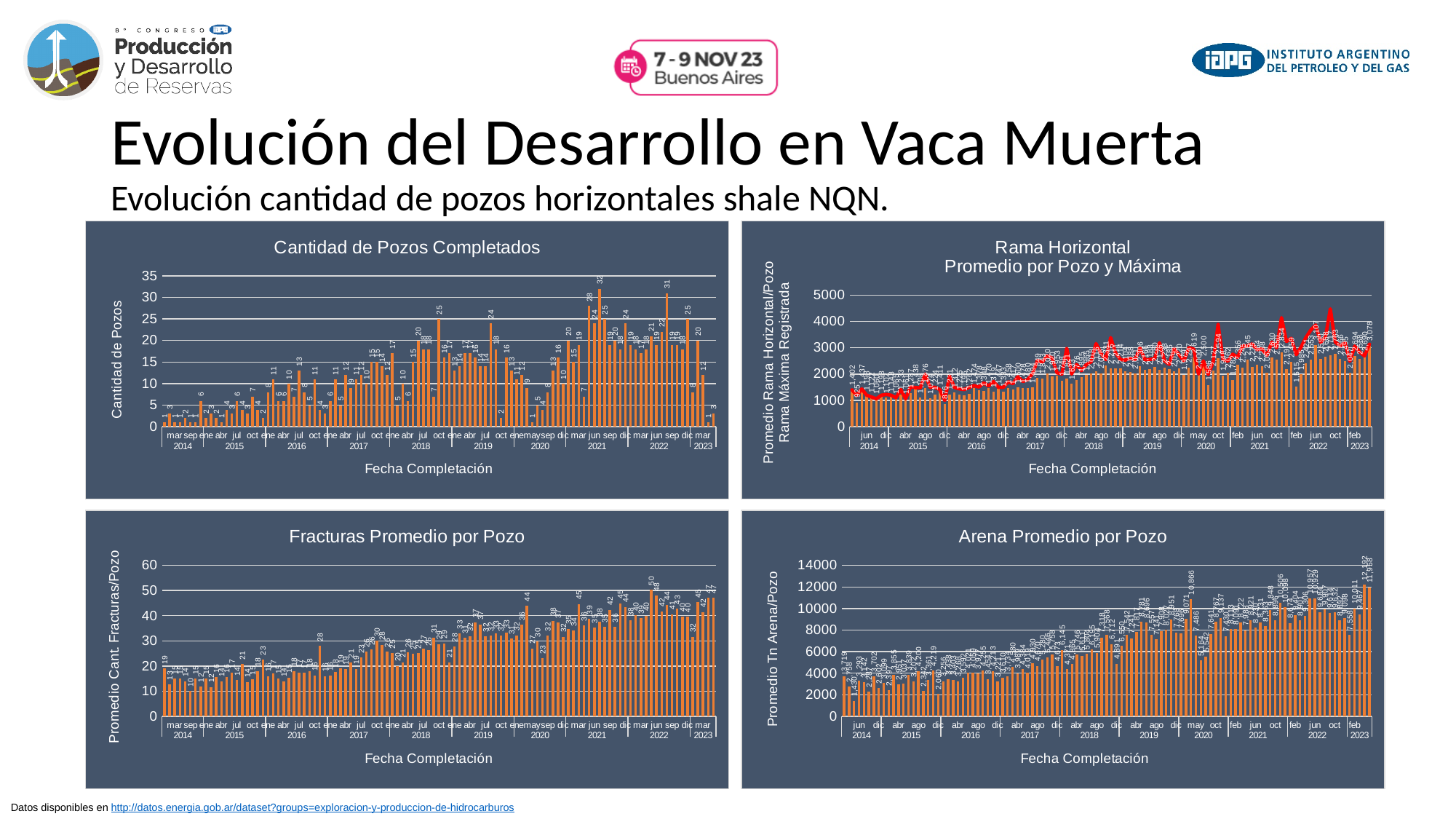

# Evolución del Desarrollo en Vaca Muerta Evolución cantidad de pozos horizontales shale NQN.

### Chart: Cantidad de Pozos Completados

| Category | Total |
|---|---|
| ene | 1.0 |
| feb | 3.0 |
| mar | 1.0 |
| jun | 1.0 |
| ago | 2.0 |
| sep | 1.0 |
| nov | 1.0 |
| dic | 6.0 |
| ene | 2.0 |
| feb | 3.0 |
| mar | 2.0 |
| abr | 1.0 |
| may | 4.0 |
| jun | 3.0 |
| jul | 6.0 |
| ago | 4.0 |
| sep | 3.0 |
| oct | 7.0 |
| nov | 4.0 |
| dic | 2.0 |
| ene | 8.0 |
| feb | 11.0 |
| mar | 6.0 |
| abr | 6.0 |
| may | 10.0 |
| jun | 7.0 |
| jul | 13.0 |
| ago | 8.0 |
| sep | 5.0 |
| oct | 11.0 |
| nov | 4.0 |
| dic | 3.0 |
| ene | 6.0 |
| feb | 11.0 |
| mar | 5.0 |
| abr | 12.0 |
| may | 9.0 |
| jun | 11.0 |
| jul | 12.0 |
| ago | 10.0 |
| sep | 15.0 |
| oct | 15.0 |
| nov | 14.0 |
| dic | 12.0 |
| ene | 17.0 |
| feb | 5.0 |
| mar | 10.0 |
| abr | 6.0 |
| may | 15.0 |
| jun | 20.0 |
| jul | 18.0 |
| ago | 18.0 |
| sep | 7.0 |
| oct | 25.0 |
| nov | 16.0 |
| dic | 17.0 |
| ene | 13.0 |
| feb | 14.0 |
| mar | 17.0 |
| abr | 17.0 |
| may | 16.0 |
| jun | 14.0 |
| jul | 14.0 |
| ago | 24.0 |
| sep | 18.0 |
| oct | 2.0 |
| nov | 16.0 |
| dic | 13.0 |
| ene | 11.0 |
| feb | 12.0 |
| mar | 9.0 |
| may | 1.0 |
| jun | 5.0 |
| jul | 4.0 |
| sep | 8.0 |
| oct | 13.0 |
| nov | 16.0 |
| dic | 10.0 |
| ene | 20.0 |
| feb | 15.0 |
| mar | 19.0 |
| abr | 7.0 |
| may | 28.0 |
| jun | 24.0 |
| jul | 32.0 |
| ago | 25.0 |
| sep | 19.0 |
| oct | 20.0 |
| nov | 18.0 |
| dic | 24.0 |
| ene | 19.0 |
| feb | 18.0 |
| mar | 17.0 |
| abr | 18.0 |
| may | 21.0 |
| jun | 19.0 |
| jul | 22.0 |
| ago | 31.0 |
| sep | 19.0 |
| oct | 19.0 |
| nov | 18.0 |
| dic | 25.0 |
| ene | 8.0 |
| feb | 20.0 |
| mar | 12.0 |
| abr | 1.0 |
| may | 3.0 |

### Chart: Rama Horizontal
Promedio por Pozo y Máxima

| Category | Promedio de longitud_rama_horizontal_m | Máx. de longitud_rama_horizontal_m |
|---|---|---|
| ene | 1401.5 | 1401.5 |
| feb | 924.7000000000002 | 1188.9 |
| mar | 1437.0 | 1437.0 |
| jun | 1197.5 | 1197.5 |
| ago | 1122.3000000000002 | 1131.7 |
| sep | 1060.0 | 1060.0 |
| nov | 1197.9 | 1197.9 |
| dic | 1102.2166666666665 | 1226.9 |
| ene | 1147.6 | 1200.9 |
| feb | 1064.6000000000001 | 1100.0 |
| mar | 1232.65 | 1416.0 |
| abr | 1061.1 | 1061.1 |
| may | 1286.625 | 1520.0 |
| jun | 1437.5 | 1485.9 |
| jul | 1107.4999999999998 | 1477.6 |
| ago | 1476.1499999999999 | 2001.6 |
| sep | 1074.3333333333333 | 1500.0 |
| oct | 1223.5057142857145 | 1500.0 |
| nov | 1410.65 | 1411.0 |
| dic | 875.725 | 998.45 |
| ene | 1230.8374999999999 | 1925.5 |
| feb | 1311.7454545454545 | 1490.7 |
| mar | 1224.6833333333334 | 1439.8 |
| abr | 1195.6000000000001 | 1414.6 |
| may | 1261.98 | 1494.8 |
| jun | 1474.2714285714287 | 1562.6 |
| jul | 1378.1076923076923 | 1510.7 |
| ago | 1348.0249999999999 | 1666.3 |
| sep | 1469.7399999999998 | 1548.3 |
| oct | 1318.8999999999999 | 1719.4 |
| nov | 1446.875 | 1500.0 |
| dic | 1333.3333333333333 | 1500.0 |
| ene | 1458.45 | 1707.6 |
| feb | 1416.8636363636365 | 1637.9 |
| mar | 1500.1999999999998 | 1903.7 |
| abr | 1478.175 | 1719.4 |
| may | 1480.2555555555555 | 1787.4 |
| jun | 1493.8363636363633 | 2026.6 |
| jul | 1849.333333333333 | 2520.4 |
| ago | 1842.5399999999997 | 2453.4 |
| sep | 2019.96 | 2701.0 |
| oct | 1920.3199999999997 | 2606.5 |
| nov | 1952.6285714285714 | 2048.0 |
| dic | 1748.25 | 2000.0 |
| ene | 1821.1764705882354 | 2978.0 |
| feb | 1632.84 | 2000.0 |
| mar | 1776.0700000000002 | 2365.3 |
| abr | 1894.55 | 2129.0 |
| may | 1964.7466666666667 | 2360.0 |
| jun | 2018.0849999999998 | 2464.3 |
| jul | 2116.027777777778 | 3158.3 |
| ago | 2025.5944444444442 | 2792.0 |
| sep | 2330.692857142857 | 2546.0 |
| oct | 2214.5159999999996 | 3387.0 |
| nov | 2211.39375 | 2808.0 |
| dic | 2214.029411764706 | 2553.0 |
| ene | 2104.476923076923 | 2530.0 |
| feb | 2088.2071428571426 | 2602.0 |
| mar | 2021.1294117647058 | 2553.0 |
| abr | 2305.723529411765 | 3000.0 |
| may | 2166.1518749999996 | 2544.0 |
| jun | 2182.871428571428 | 2556.0 |
| jul | 2280.014285714286 | 2580.0 |
| ago | 2175.6916666666666 | 3192.0 |
| sep | 2237.5 | 2507.0 |
| oct | 2185.0 | 2370.0 |
| nov | 2093.3 | 2970.0 |
| dic | 2220.019230769231 | 2734.0 |
| ene | 1979.0454545454543 | 2501.3 |
| feb | 2247.025 | 2999.8 |
| mar | 2618.6666666666665 | 2952.0 |
| may | 2000.0 | 2000.0 |
| jun | 2500.0 | 2500.0 |
| jul | 1585.6650000000002 | 1984.8 |
| sep | 2126.7875 | 2474.4 |
| oct | 2594.076923076923 | 3888.0 |
| nov | 1948.1625 | 2556.0 |
| dic | 2062.4 | 2490.0 |
| ene | 1781.6850000000002 | 2756.8 |
| feb | 2356.0266666666666 | 2638.0 |
| mar | 2245.1736842105265 | 3063.0 |
| abr | 2545.0 | 3075.0 |
| may | 2274.6642857142856 | 3145.0 |
| jun | 2364.1466666666665 | 2925.0 |
| jul | 2288.205 | 2957.5 |
| ago | 2052.8 | 2710.0 |
| sep | 2630.0303684210526 | 3218.2 |
| oct | 2549.685 | 3000.0 |
| nov | 2834.2316666666666 | 4145.0 |
| dic | 2191.375 | 3235.0 |
| ene | 2459.3473684210526 | 3361.0 |
| feb | 1514.6666666666667 | 2737.0 |
| mar | 1985.0823529411766 | 3023.0 |
| abr | 2420.9 | 3389.0 |
| may | 2552.5176190476195 | 3672.0 |
| jun | 3106.61052631579 | 3863.0 |
| jul | 2589.7000000000003 | 3206.2 |
| ago | 2668.225806451613 | 3408.0 |
| sep | 2717.3578947368424 | 4477.0 |
| oct | 2762.6421052631576 | 3215.5 |
| nov | 2566.1666666666665 | 3069.0 |
| dic | 2495.4076 | 3199.0 |
| ene | 2046.90125 | 2486.0 |
| feb | 2694.4394999999995 | 3063.0 |
| mar | 2568.0275 | 2838.0 |
| abr | 2690.0 | 2690.0 |
| may | 3078.0 | 3134.0 |

### Chart: Fracturas Promedio por Pozo

| Category | Total |
|---|---|
| ene | 19.0 |
| feb | 12.666666666666666 |
| mar | 15.0 |
| jun | 15.0 |
| ago | 14.0 |
| sep | 10.0 |
| nov | 15.0 |
| dic | 11.833333333333334 |
| ene | 15.0 |
| feb | 11.666666666666666 |
| mar | 15.5 |
| abr | 14.0 |
| may | 15.5 |
| jun | 17.333333333333332 |
| jul | 14.333333333333334 |
| ago | 20.75 |
| sep | 13.666666666666666 |
| oct | 14.714285714285714 |
| nov | 18.0 |
| dic | 22.5 |
| ene | 16.0 |
| feb | 17.0 |
| mar | 15.166666666666666 |
| abr | 14.0 |
| may | 15.3 |
| jun | 18.0 |
| jul | 17.384615384615383 |
| ago | 17.25 |
| sep | 17.8 |
| oct | 16.272727272727273 |
| nov | 28.0 |
| dic | 16.0 |
| ene | 16.333333333333332 |
| feb | 17.545454545454547 |
| mar | 19.2 |
| abr | 18.666666666666668 |
| may | 21.333333333333332 |
| jun | 18.818181818181817 |
| jul | 23.333333333333332 |
| ago | 25.6 |
| sep | 26.466666666666665 |
| oct | 30.0 |
| nov | 28.428571428571427 |
| dic | 25.666666666666668 |
| ene | 25.176470588235293 |
| feb | 20.0 |
| mar | 21.4 |
| abr | 25.5 |
| may | 24.733333333333334 |
| jun | 25.15 |
| jul | 26.944444444444443 |
| ago | 26.22222222222222 |
| sep | 31.285714285714285 |
| oct | 28.68 |
| nov | 29.0 |
| dic | 21.470588235294116 |
| ene | 27.76923076923077 |
| feb | 32.92857142857143 |
| mar | 31.11764705882353 |
| abr | 31.88235294117647 |
| may | 37.4375 |
| jun | 36.57142857142857 |
| jul | 31.785714285714285 |
| ago | 32.083333333333336 |
| sep | 32.833333333333336 |
| oct | 32.0 |
| nov | 33.1875 |
| dic | 30.846153846153847 |
| ene | 32.18181818181818 |
| feb | 36.333333333333336 |
| mar | 43.888888888888886 |
| may | 27.0 |
| jun | 29.8 |
| jul | 23.0 |
| sep | 32.125 |
| oct | 38.0 |
| nov | 37.1875 |
| dic | 31.6 |
| ene | 34.7 |
| feb | 34.0 |
| mar | 44.63157894736842 |
| abr | 36.142857142857146 |
| may | 38.714285714285715 |
| jun | 35.291666666666664 |
| jul | 37.65625 |
| ago | 35.44 |
| sep | 42.26315789473684 |
| oct | 35.6 |
| nov | 44.888888888888886 |
| dic | 43.541666666666664 |
| ene | 38.05263157894737 |
| feb | 40.111111111111114 |
| mar | 38.94117647058823 |
| abr | 40.0 |
| may | 50.285714285714285 |
| jun | 47.94736842105263 |
| jul | 41.72727272727273 |
| ago | 44.354838709677416 |
| sep | 40.63157894736842 |
| oct | 42.8421052631579 |
| nov | 39.666666666666664 |
| dic | 39.6 |
| ene | 31.625 |
| feb | 45.3 |
| mar | 41.5 |
| abr | 47.0 |
| may | 47.0 |

### Chart: Arena Promedio por Pozo

| Category | Total |
|---|---|
| ene | 3718.665 |
| feb | 2758.0331818181835 |
| mar | 1430.0 |
| jun | 3292.6499999999996 |
| ago | 3141.5175 |
| sep | 2287.27272727273 |
| nov | 3702.15 |
| dic | 2601.5668181818182 |
| ene | 3099.3975 |
| feb | 2397.129393939393 |
| mar | 3854.5650000000005 |
| abr | 2951.415 |
| may | 3036.7725 |
| jun | 3839.2500000000005 |
| jul | 3202.4474999999998 |
| ago | 4200.22125 |
| sep | 2342.47590909091 |
| oct | 3361.4162987012983 |
| nov | 4219.07625 |
| dic | 2060.3199999999997 |
| ene | 3255.5053409090915 |
| feb | 3437.7709090909093 |
| mar | 3403.0392424242414 |
| abr | 3268.0128787878784 |
| may | 3591.8712727272714 |
| jun | 4021.3735714285713 |
| jul | 4058.736923076923 |
| ago | 3977.28 |
| sep | 4254.58125792 |
| oct | 3454.371818181818 |
| nov | 4213.2425 |
| dic | 3221.0733333333337 |
| ene | 3609.9966666666664 |
| feb | 3733.683636363636 |
| mar | 4580.343 |
| abr | 3988.778333333333 |
| may | 4384.373888888888 |
| jun | 4018.729090909091 |
| jul | 4929.9725 |
| ago | 4670.358000000001 |
| sep | 5279.805636363636 |
| oct | 5446.199666666666 |
| nov | 5758.384642857143 |
| dic | 4673.232007575759 |
| ene | 6144.609117647058 |
| feb | 4371.15781818182 |
| mar | 4865.227454545455 |
| abr | 5746.311666666667 |
| may | 5610.935666666667 |
| jun | 5804.499818181818 |
| jul | 6195.423005050504 |
| ago | 5903.508838383838 |
| sep | 7317.825 |
| oct | 7568.344623707725 |
| nov | 6711.665625 |
| dic | 4890.961711229946 |
| ene | 6550.314090909092 |
| feb | 7542.0558440714285 |
| mar | 7241.365962566845 |
| abr | 7816.67926737968 |
| may | 8781.282598863634 |
| jun | 8696.092305201299 |
| jul | 7556.853571428571 |
| ago | 7140.576685416665 |
| sep | 7908.166666666667 |
| oct | 8026.99 |
| nov | 8951.29559659091 |
| dic | 7767.671083916084 |
| ene | 7696.441363636363 |
| feb | 9071.038902166667 |
| mar | 10866.279825 |
| may | 7486.0 |
| jun | 5164.4 |
| jul | 5542.475 |
| sep | 7641.348636875 |
| oct | 8766.542175384615 |
| nov | 9136.556401499998 |
| dic | 7429.528079999999 |
| ene | 8113.441248 |
| feb | 8090.831789000001 |
| mar | 8722.029531578946 |
| abr | 7988.40715 |
| may | 8921.025657928569 |
| jun | 8230.389856416667 |
| jul | 8731.103075937499 |
| ago | 8362.60945 |
| sep | 9848.41204716613 |
| oct | 8896.311407142857 |
| nov | 10505.810443194445 |
| dic | 10097.974876418179 |
| ene | 8673.82113243824 |
| feb | 9404.308219222108 |
| mar | 8900.965205882354 |
| abr | 9306.267238277776 |
| may | 10957.463948841534 |
| jun | 10928.897634736844 |
| jul | 9684.125161818181 |
| ago | 9906.647934677421 |
| sep | 9613.620383894735 |
| oct | 9632.107018421051 |
| nov | 8892.369711111112 |
| dic | 9097.669190800001 |
| ene | 7557.548357500001 |
| feb | 10011.3494225 |
| mar | 9466.619660833334 |
| abr | 12191.92955 |
| may | 11957.836666666668 |
Datos disponibles en http://datos.energia.gob.ar/dataset?groups=exploracion-y-produccion-de-hidrocarburos